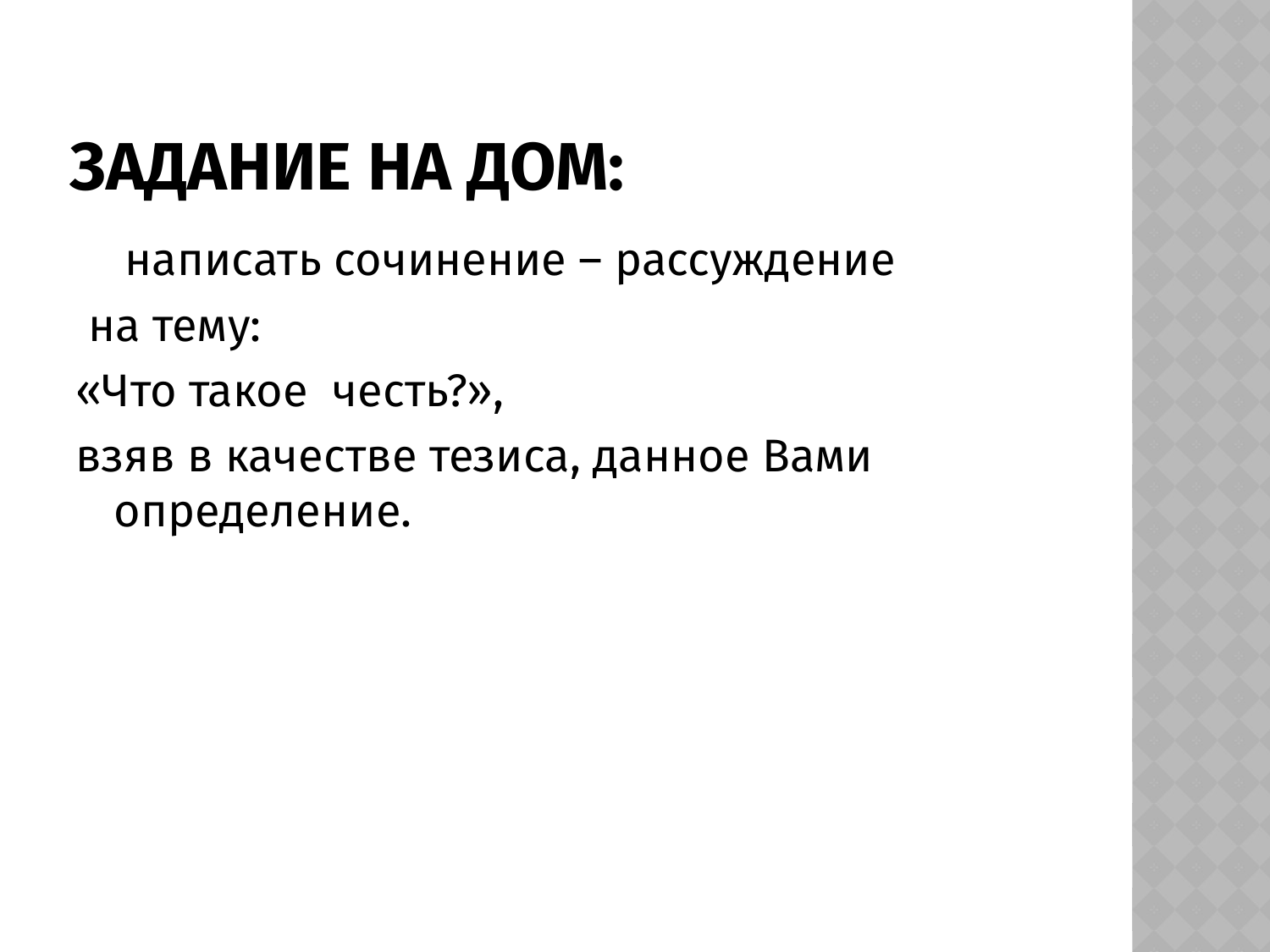

# Задание на дом:
    написать сочинение – рассуждение
 на тему:
«Что такое  честь?»,
взяв в качестве тезиса, данное Вами определение.